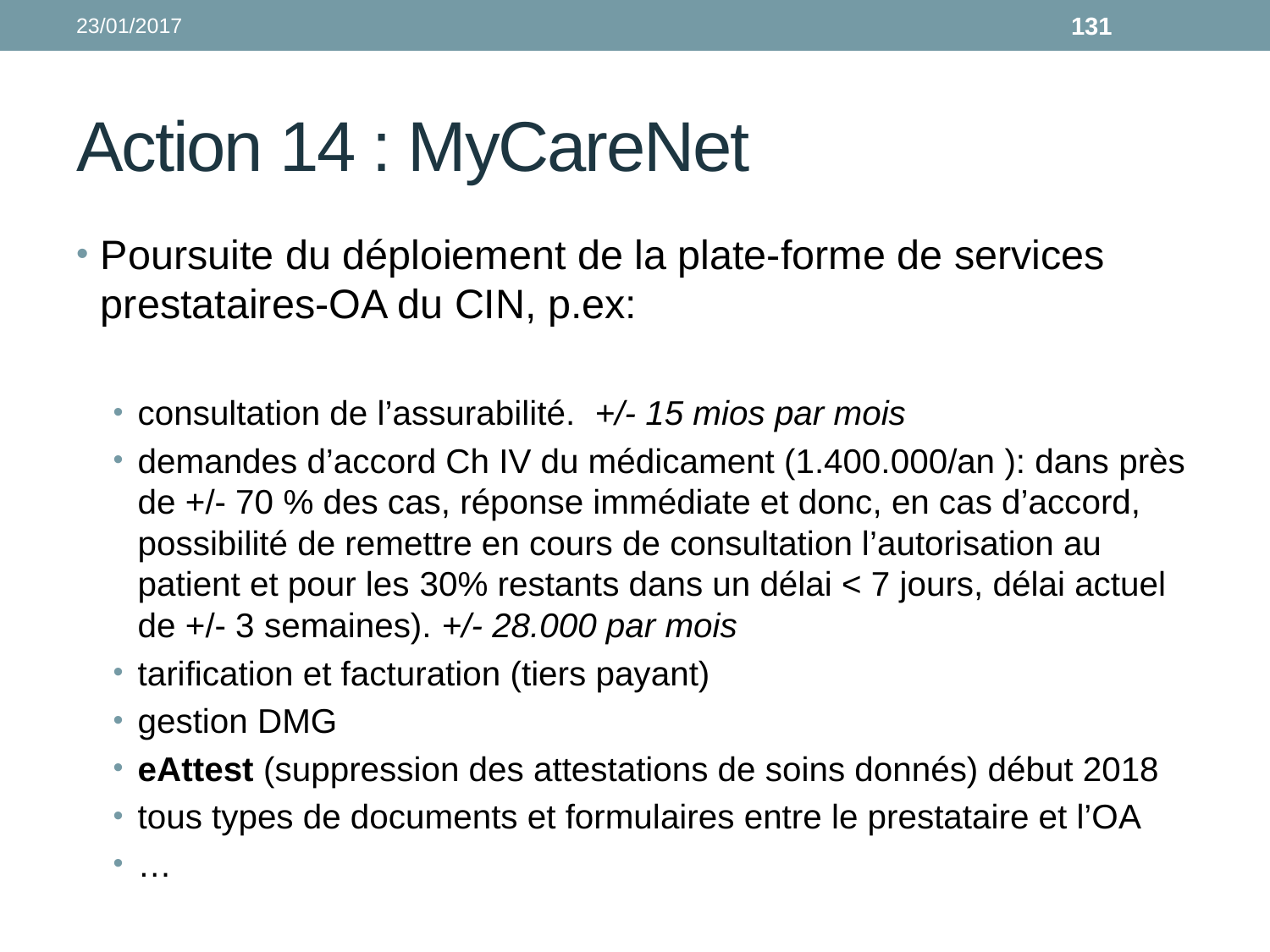

23/01/2017
131
# Action 14 : MyCareNet
Poursuite du déploiement de la plate-forme de services prestataires-OA du CIN, p.ex:

consultation de l’assurabilité.  +/- 15 mios par mois
demandes d’accord Ch IV du médicament (1.400.000/an ): dans près de +/- 70 % des cas, réponse immédiate et donc, en cas d’accord, possibilité de remettre en cours de consultation l’autorisation au patient et pour les 30% restants dans un délai < 7 jours, délai actuel de +/- 3 semaines). +/- 28.000 par mois
tarification et facturation (tiers payant)
gestion DMG
eAttest (suppression des attestations de soins donnés) début 2018
tous types de documents et formulaires entre le prestataire et l’OA
…